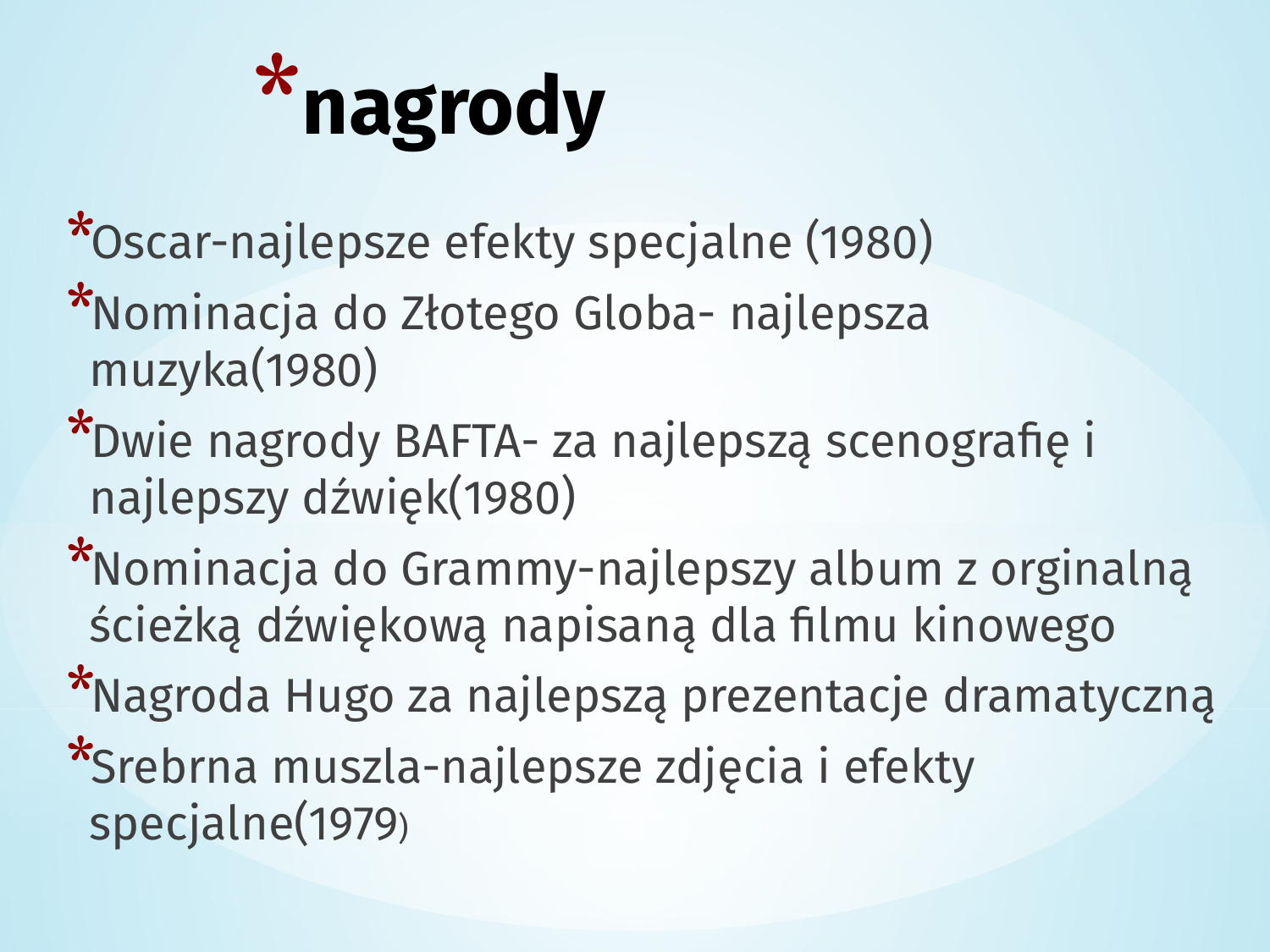

# nagrody
|  |  |
| --- | --- |
|  |  |
Oscar-najlepsze efekty specjalne (1980)
Nominacja do Złotego Globa- najlepsza muzyka(1980)
Dwie nagrody BAFTA- za najlepszą scenografię i najlepszy dźwięk(1980)
Nominacja do Grammy-najlepszy album z orginalną ścieżką dźwiękową napisaną dla filmu kinowego
Nagroda Hugo za najlepszą prezentacje dramatyczną
Srebrna muszla-najlepsze zdjęcia i efekty specjalne(1979)